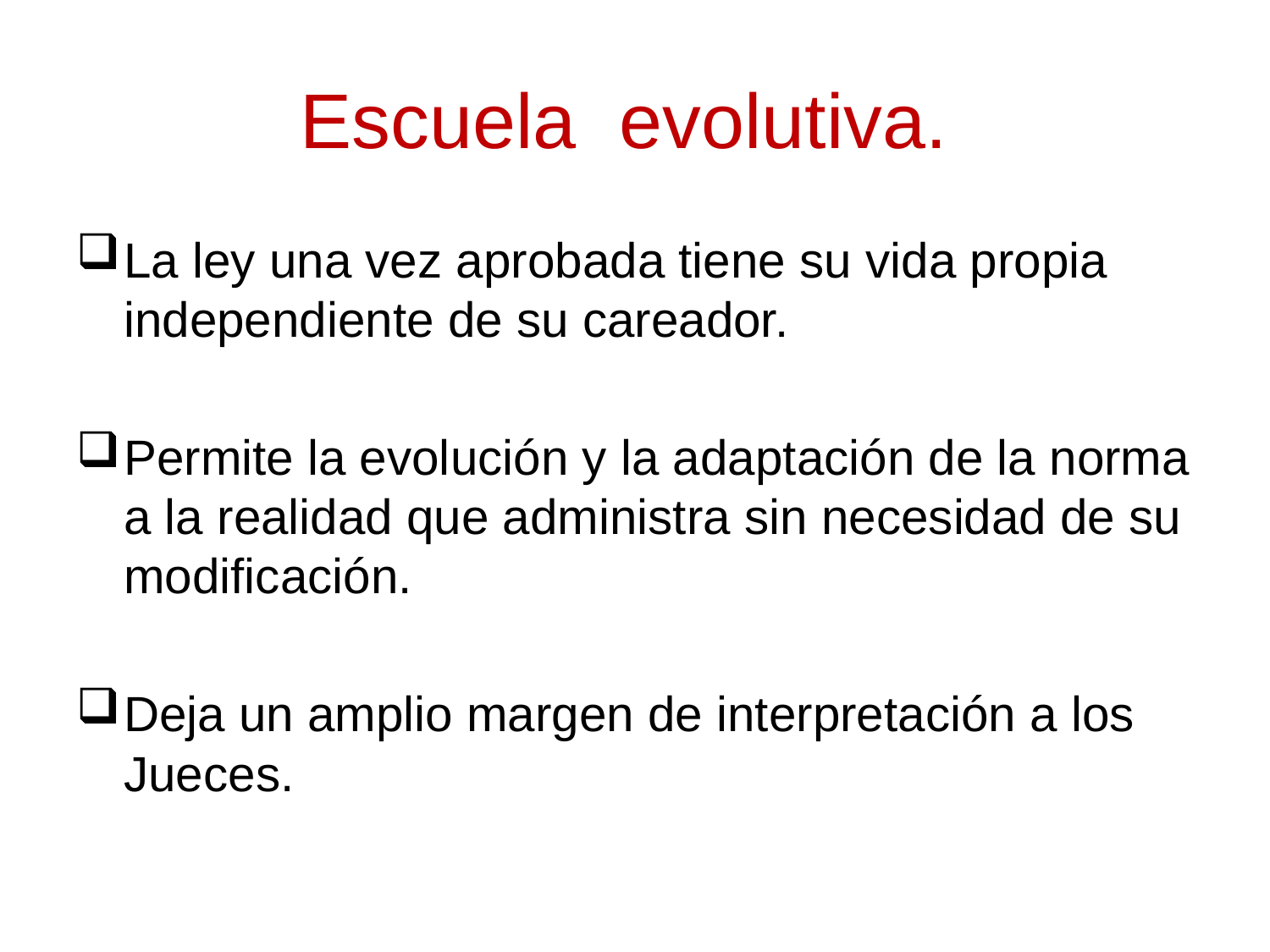

# Escuela  evolutiva.
La ley una vez aprobada tiene su vida propia independiente de su careador.

Permite la evolución y la adaptación de la norma a la realidad que administra sin necesidad de su modificación.

Deja un amplio margen de interpretación a los Jueces.